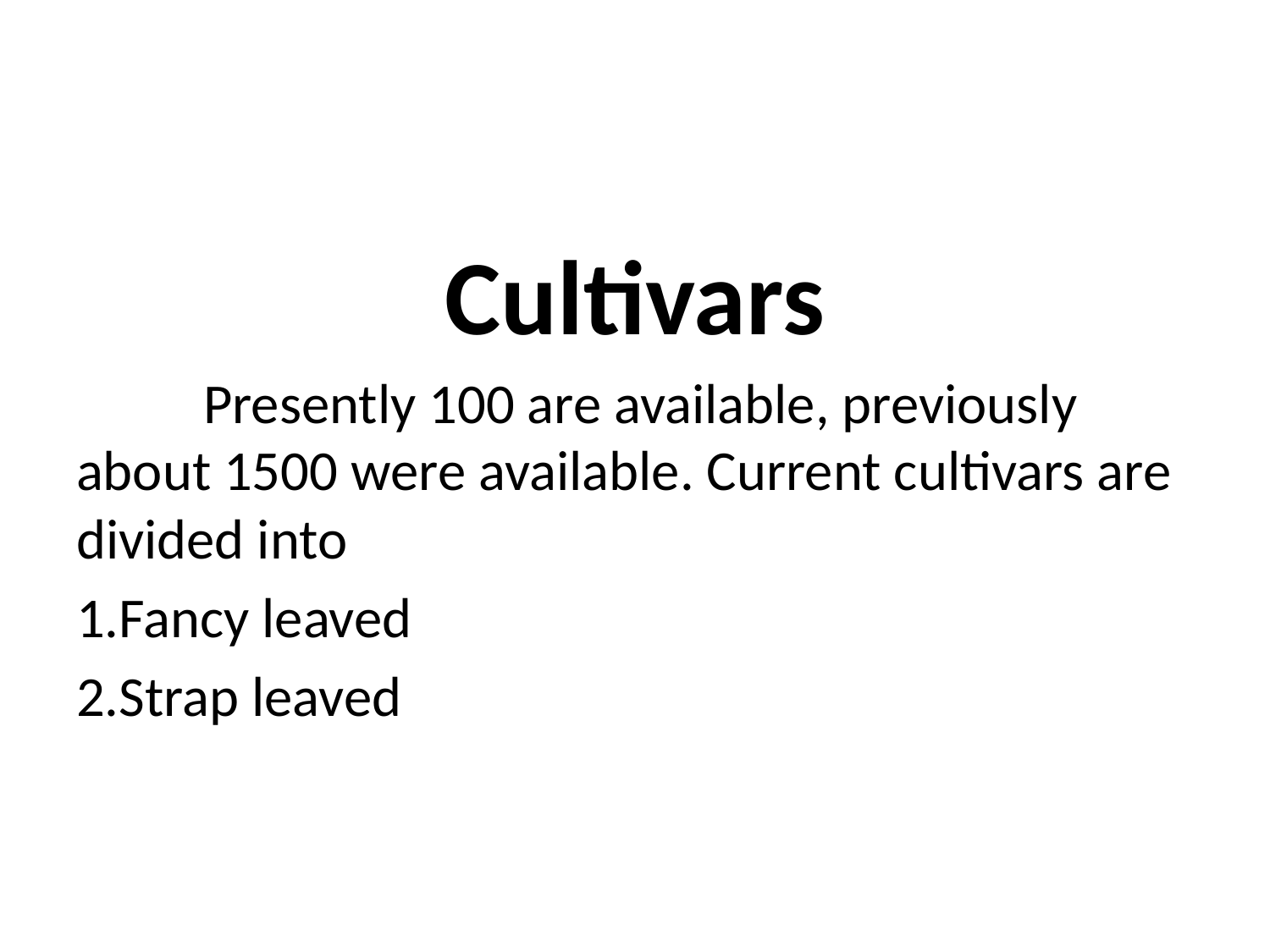

#
Cultivars
	Presently 100 are available, previously about 1500 were available. Current cultivars are divided into
1.Fancy leaved
2.Strap leaved